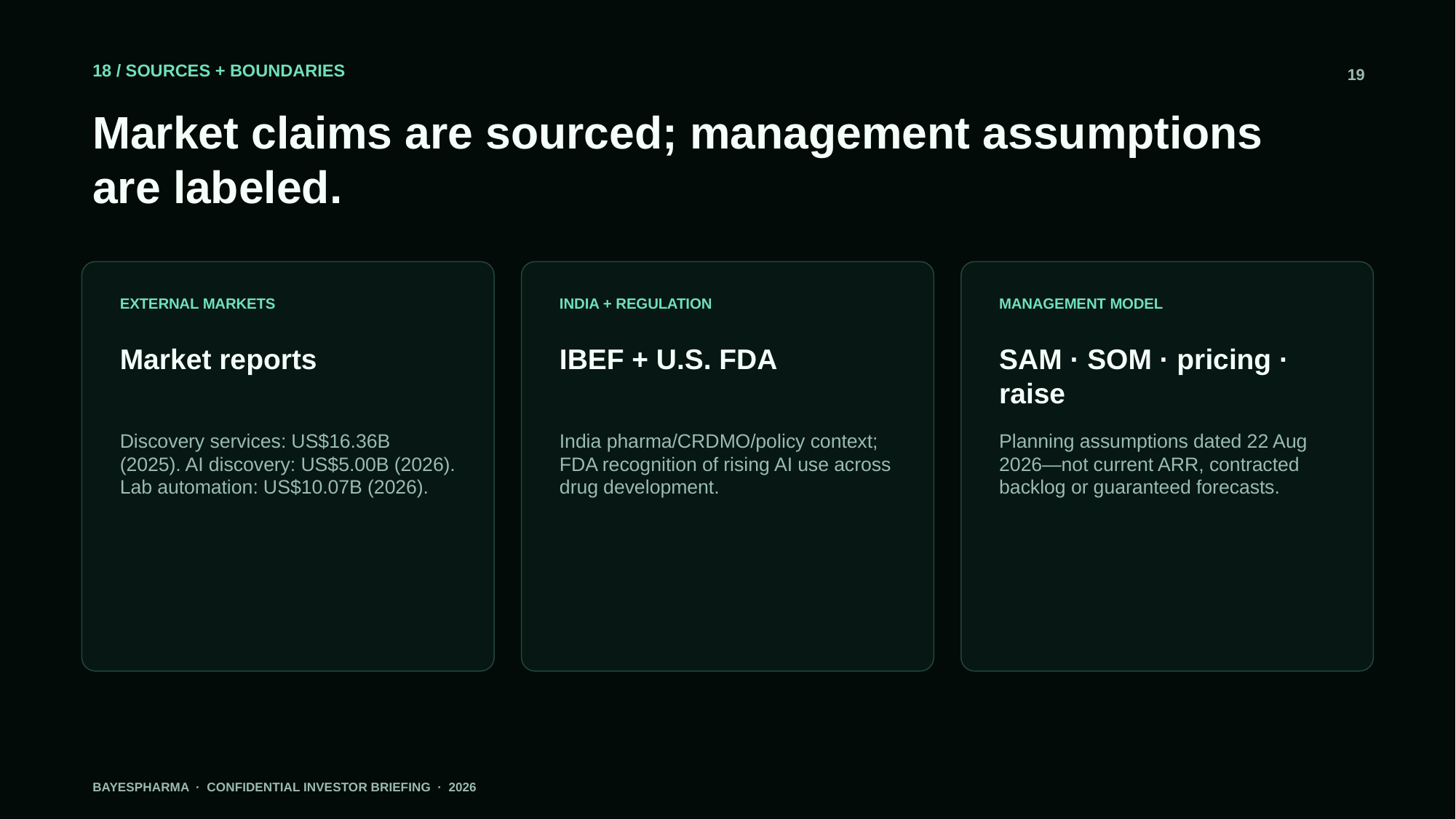

18 / SOURCES + BOUNDARIES
19
Market claims are sourced; management assumptions are labeled.

EXTERNAL MARKETS
INDIA + REGULATION
MANAGEMENT MODEL
Market reports
IBEF + U.S. FDA
SAM · SOM · pricing · raise
Discovery services: US$16.36B (2025). AI discovery: US$5.00B (2026). Lab automation: US$10.07B (2026).
India pharma/CRDMO/policy context; FDA recognition of rising AI use across drug development.
Planning assumptions dated 22 Aug 2026—not current ARR, contracted backlog or guaranteed forecasts.
BAYESPHARMA  ·  CONFIDENTIAL INVESTOR BRIEFING  ·  2026